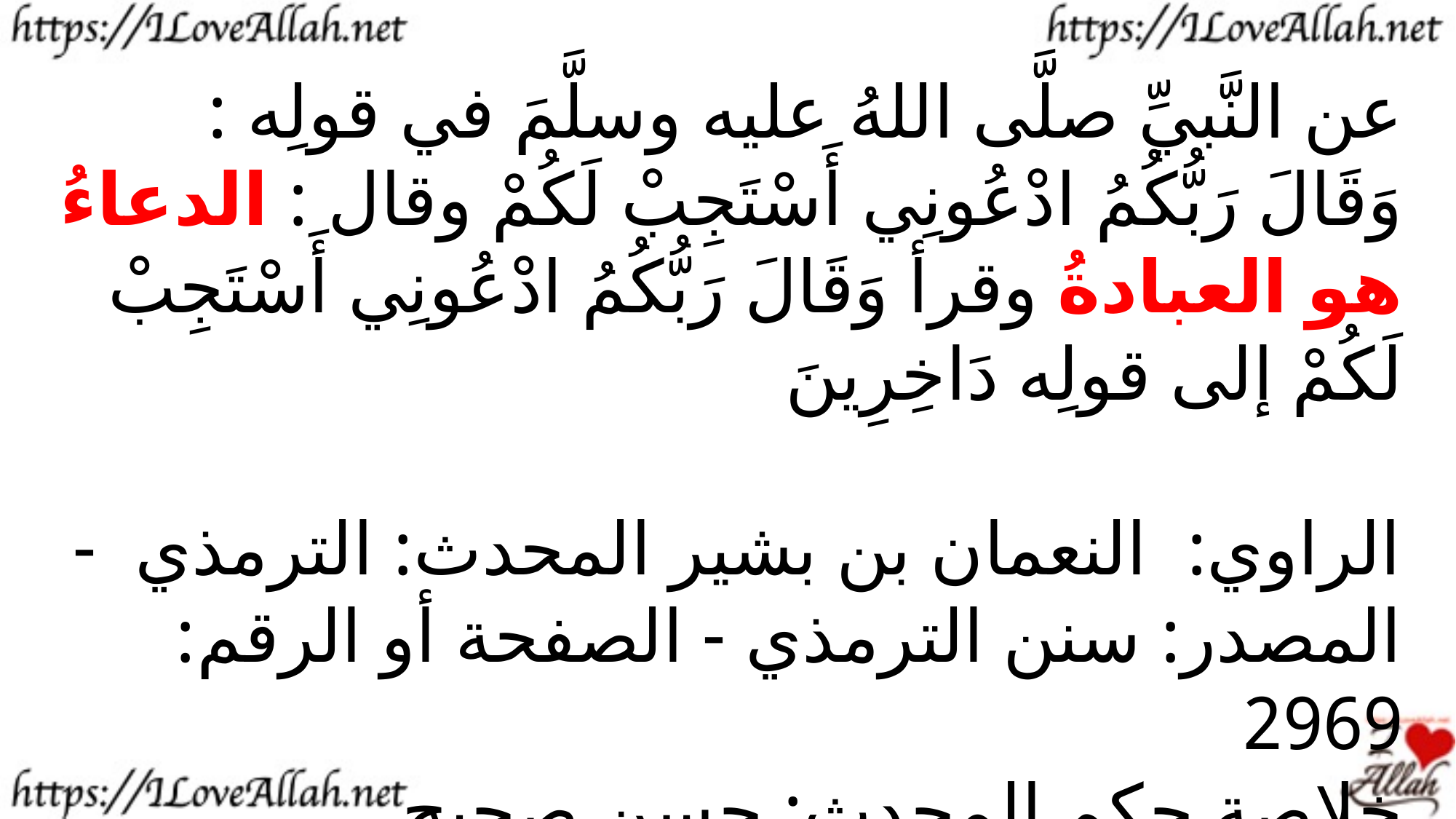

عن النَّبيِّ صلَّى اللهُ عليه وسلَّمَ في قولِه : وَقَالَ رَبُّكُمُ ادْعُونِي أَسْتَجِبْ لَكُمْ وقال : الدعاءُ هو العبادةُ وقرأ وَقَالَ رَبُّكُمُ ادْعُونِي أَسْتَجِبْ لَكُمْ إلى قولِه دَاخِرِينَ

الراوي:  النعمان بن بشير المحدث: الترمذي  - المصدر: سنن الترمذي - الصفحة أو الرقم: 2969
خلاصة حكم المحدث: حسن صحيح